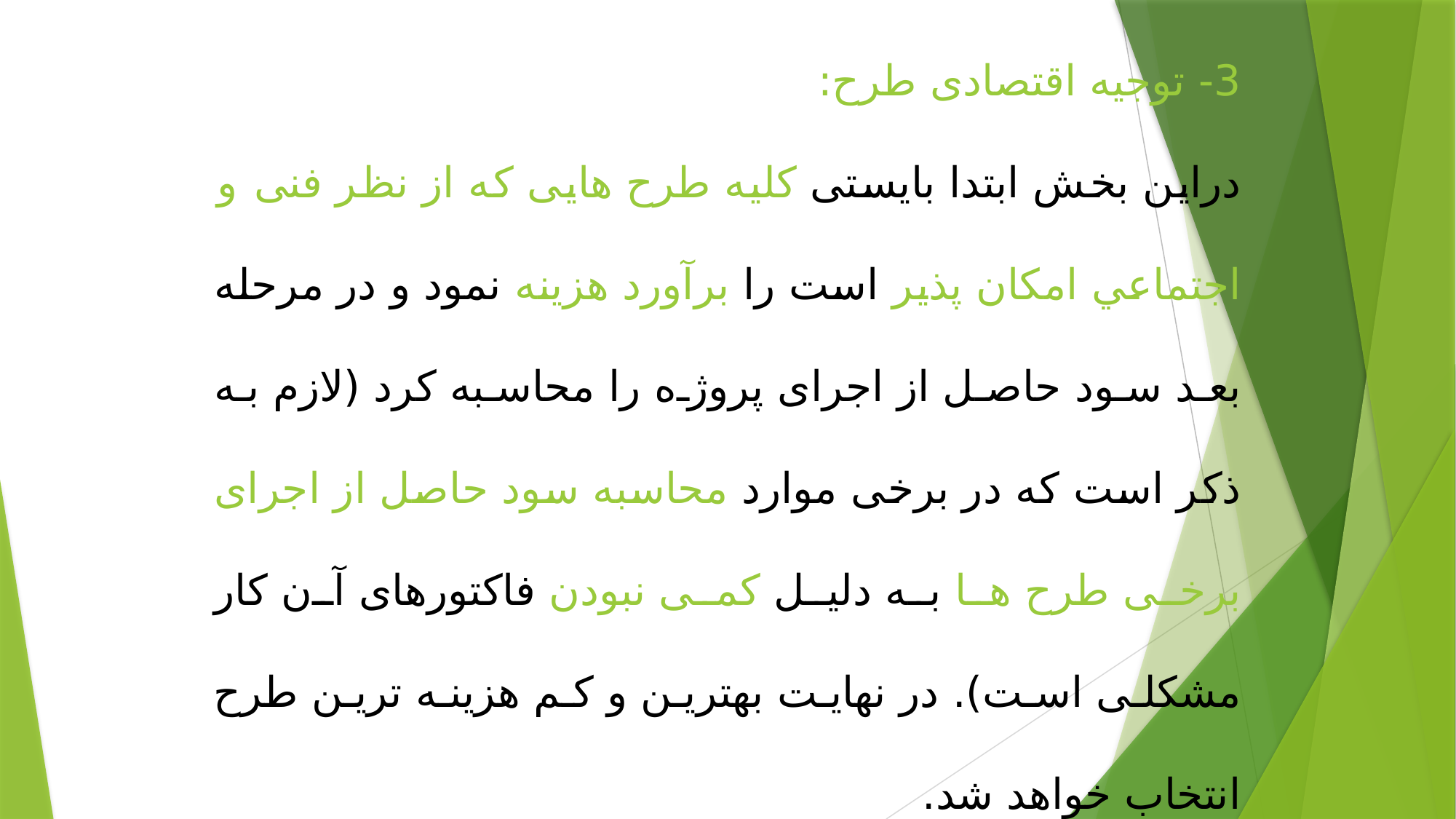

3- توجیه اقتصادی طرح:
دراین بخش ابتدا بایستی کلیه طرح هایی که از نظر فنی و اجتماعي امکان پذیر است را برآورد هزینه نمود و در مرحله بعد سود حاصل از اجرای پروژه را محاسبه کرد (لازم به ذکر است که در برخی موارد محاسبه سود حاصل از اجرای برخی طرح ها به دلیل کمی نبودن فاکتورهای آن کار مشکلی است). در نهایت بهترین و کم هزینه ترین طرح انتخاب خواهد شد.